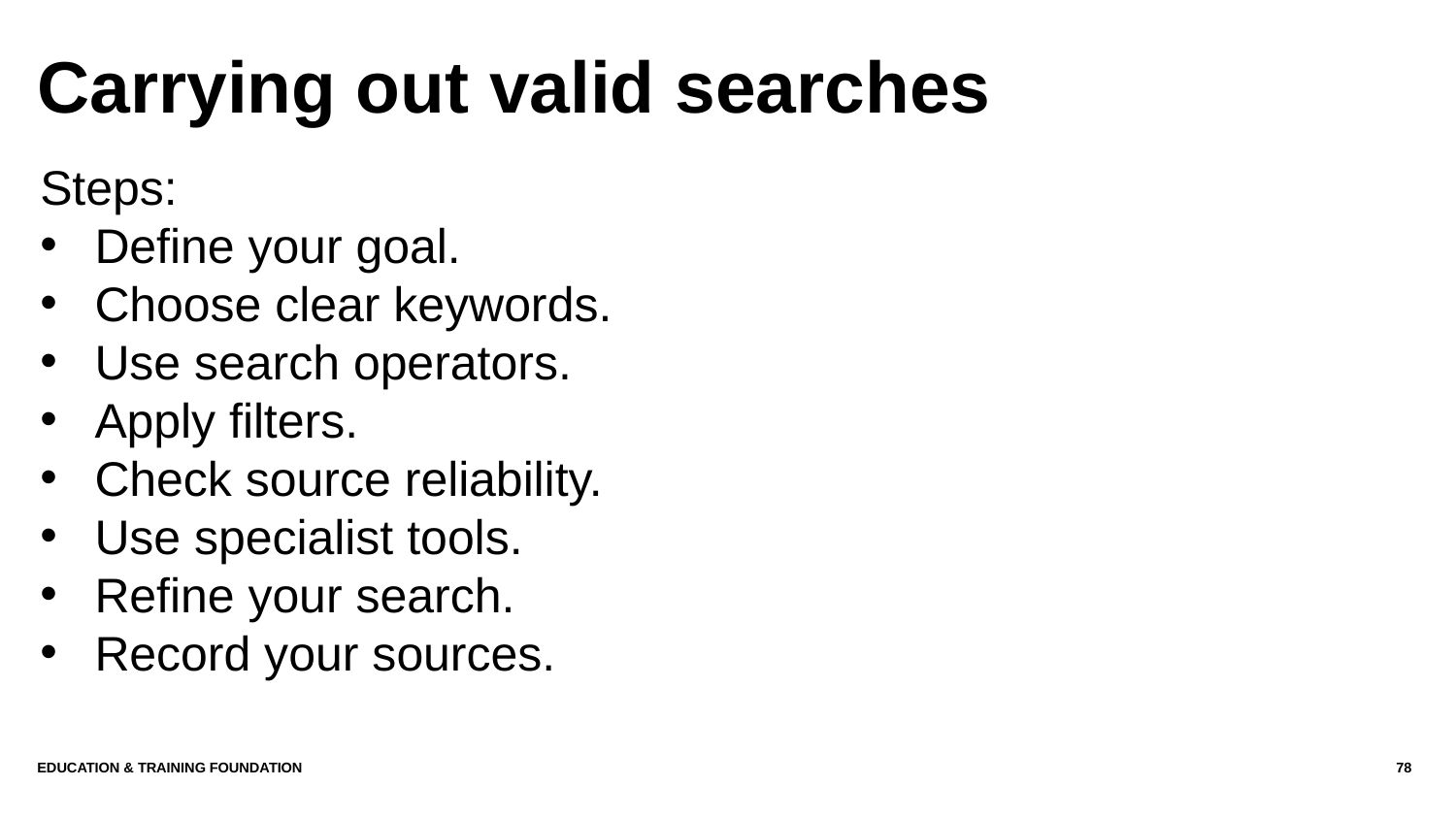

# Carrying out valid searches
Steps:
Define your goal.
Choose clear keywords.
Use search operators.
Apply filters.
Check source reliability.
Use specialist tools.
Refine your search.
Record your sources.
Education & Training Foundation
78